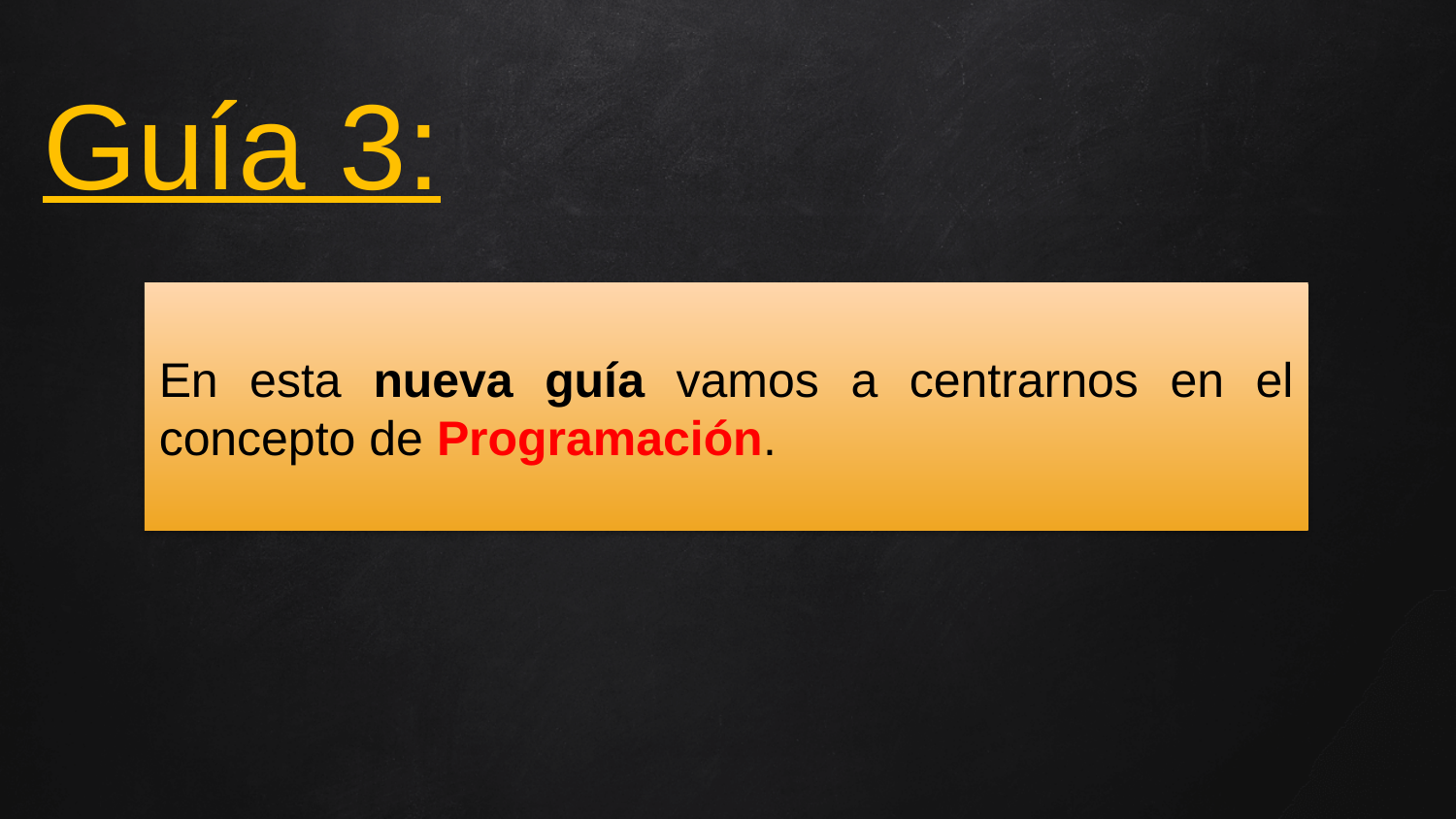

Guía 3:

En esta nueva guía vamos a centrarnos en el concepto de Programación.